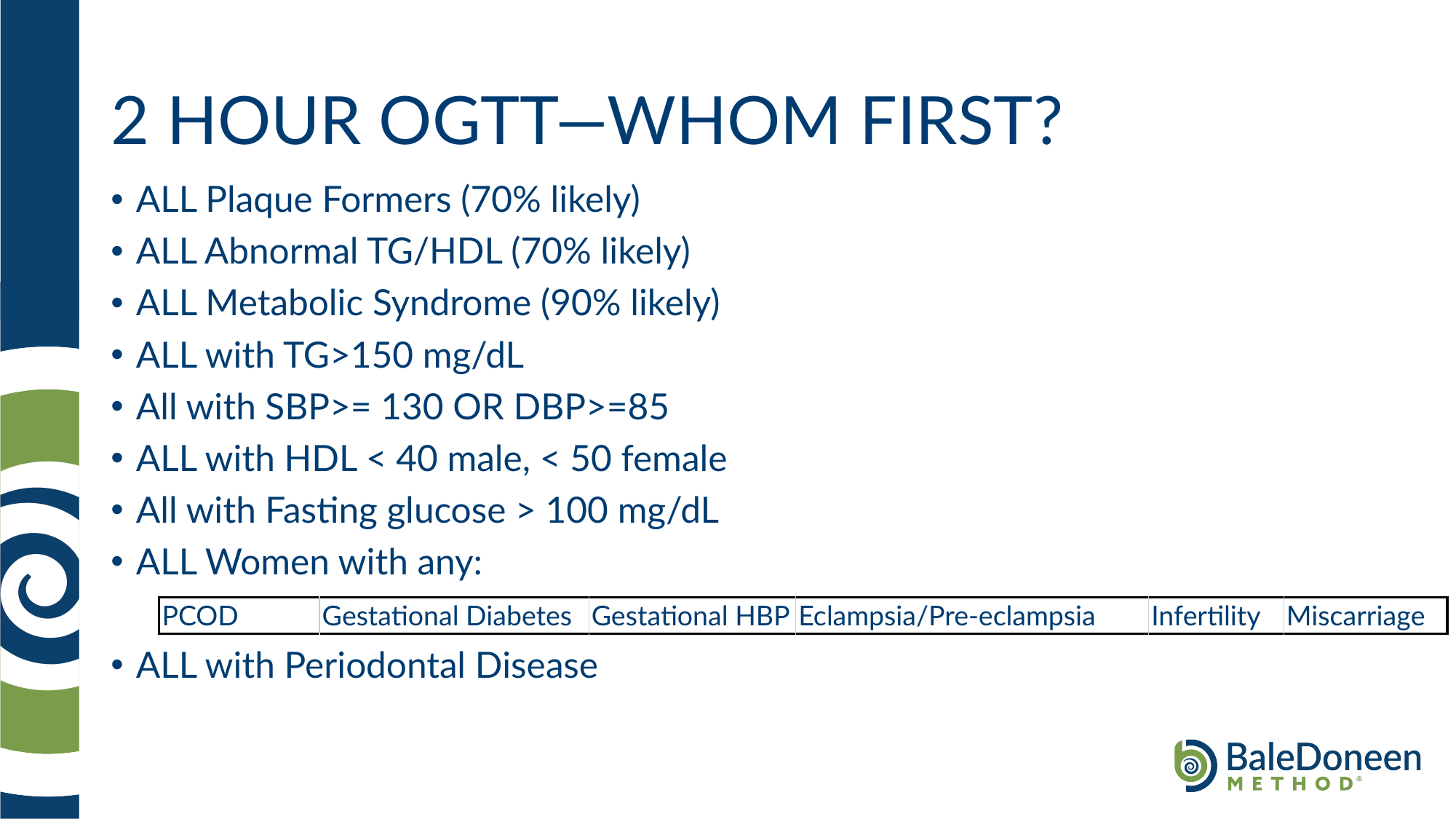

# 2 HOUR OGTT—WHOM FIRST?
ALL Plaque Formers (70% likely)
ALL Abnormal TG/HDL (70% likely)
ALL Metabolic Syndrome (90% likely)
ALL with TG>150 mg/dL
All with SBP>= 130 OR DBP>=85
ALL with HDL < 40 male, < 50 female
All with Fasting glucose > 100 mg/dL
ALL Women with any:

ALL with Periodontal Disease
| PCOD | Gestational Diabetes | Gestational HBP | Eclampsia/Pre-eclampsia | Infertility | Miscarriage |
| --- | --- | --- | --- | --- | --- |